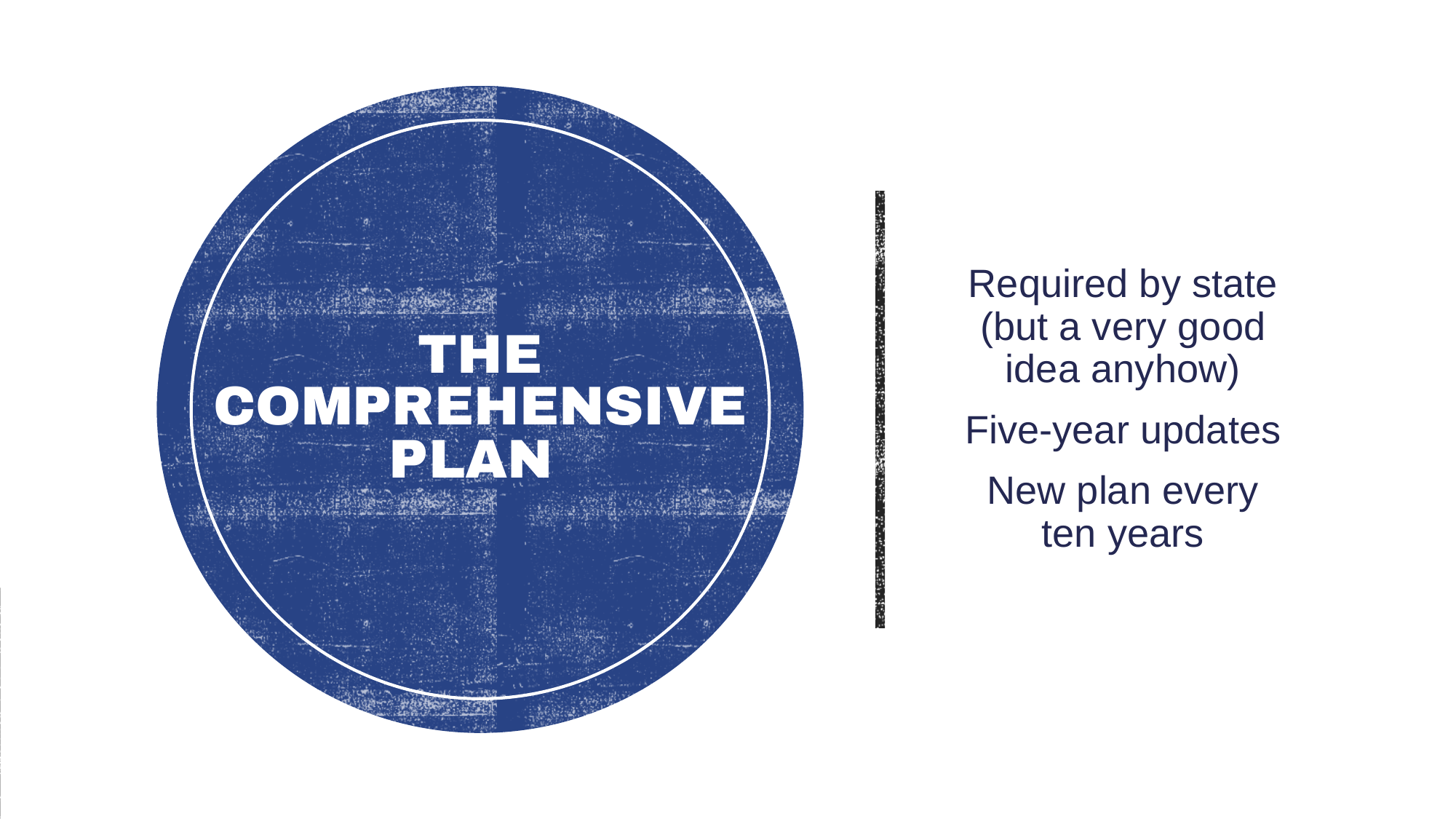

# The Comprehensive Plan

Required by state (but a very good idea anyhow)
Five-year updates
New plan every ten years